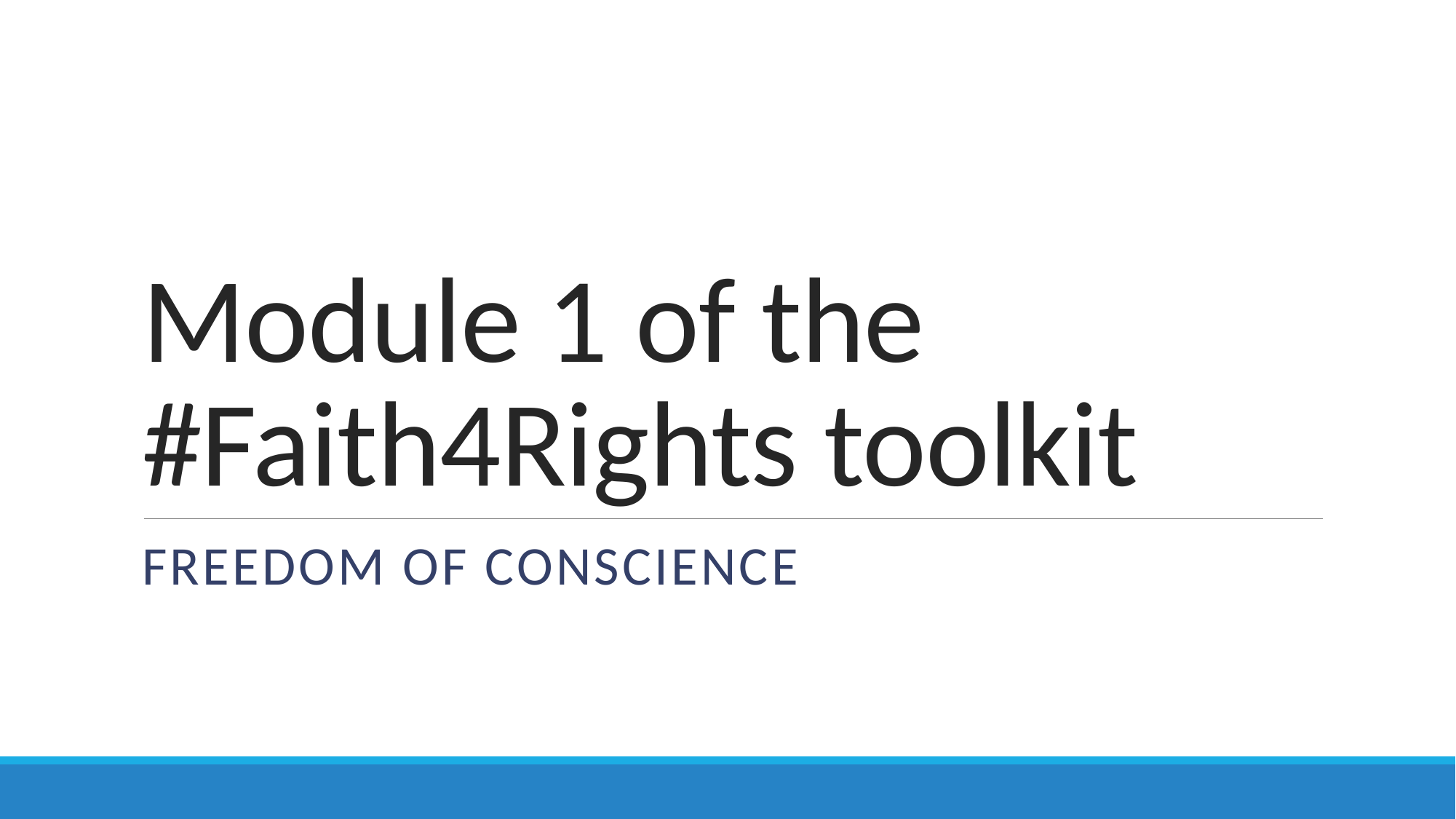

# Module 1 of the #Faith4Rights toolkit
Freedom of conscience